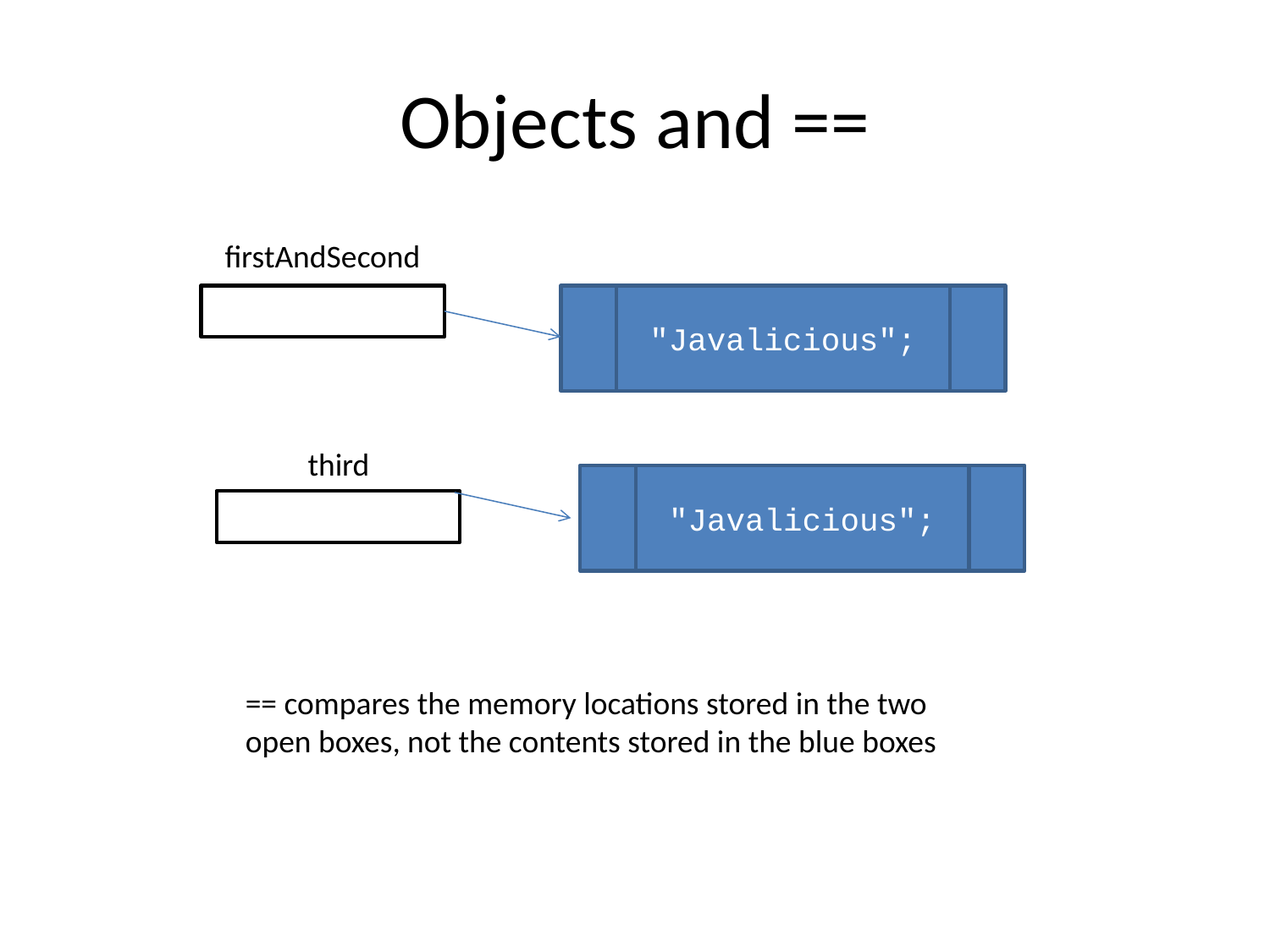

# Objects and ==
firstAndSecond

"Javalicious";
third
"Javalicious";

== compares the memory locations stored in the two open boxes, not the contents stored in the blue boxes